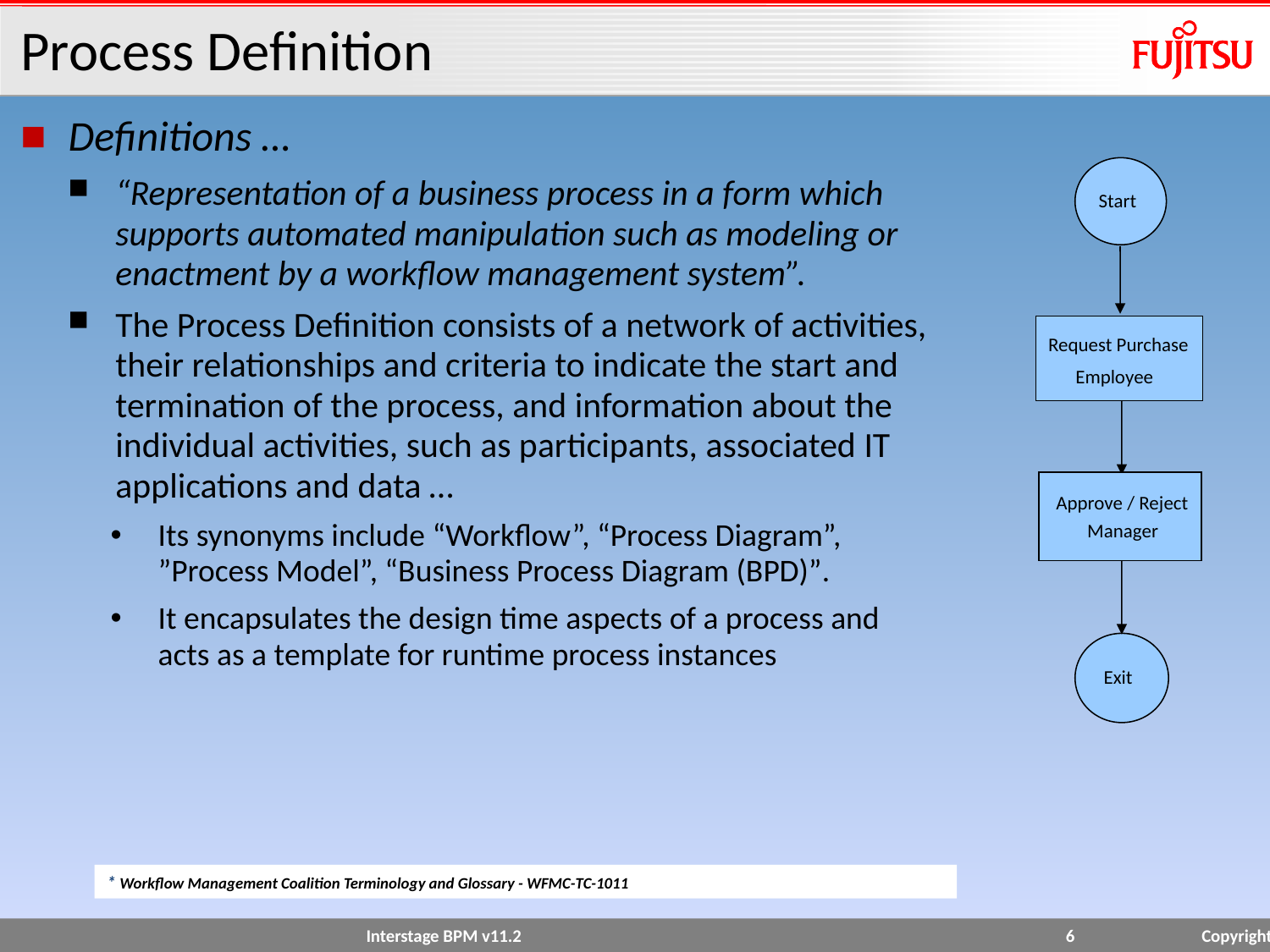

# Process Definition
Definitions …
“Representation of a business process in a form which supports automated manipulation such as modeling or enactment by a workflow management system”.
The Process Definition consists of a network of activities, their relationships and criteria to indicate the start and termination of the process, and information about the individual activities, such as participants, associated IT applications and data …
Its synonyms include “Workflow”, “Process Diagram”, ”Process Model”, “Business Process Diagram (BPD)”.
It encapsulates the design time aspects of a process and acts as a template for runtime process instances

Start

Request Purchase
Employee

Approve / Reject
Manager

Exit
* Workflow Management Coalition Terminology and Glossary - WFMC-TC-1011